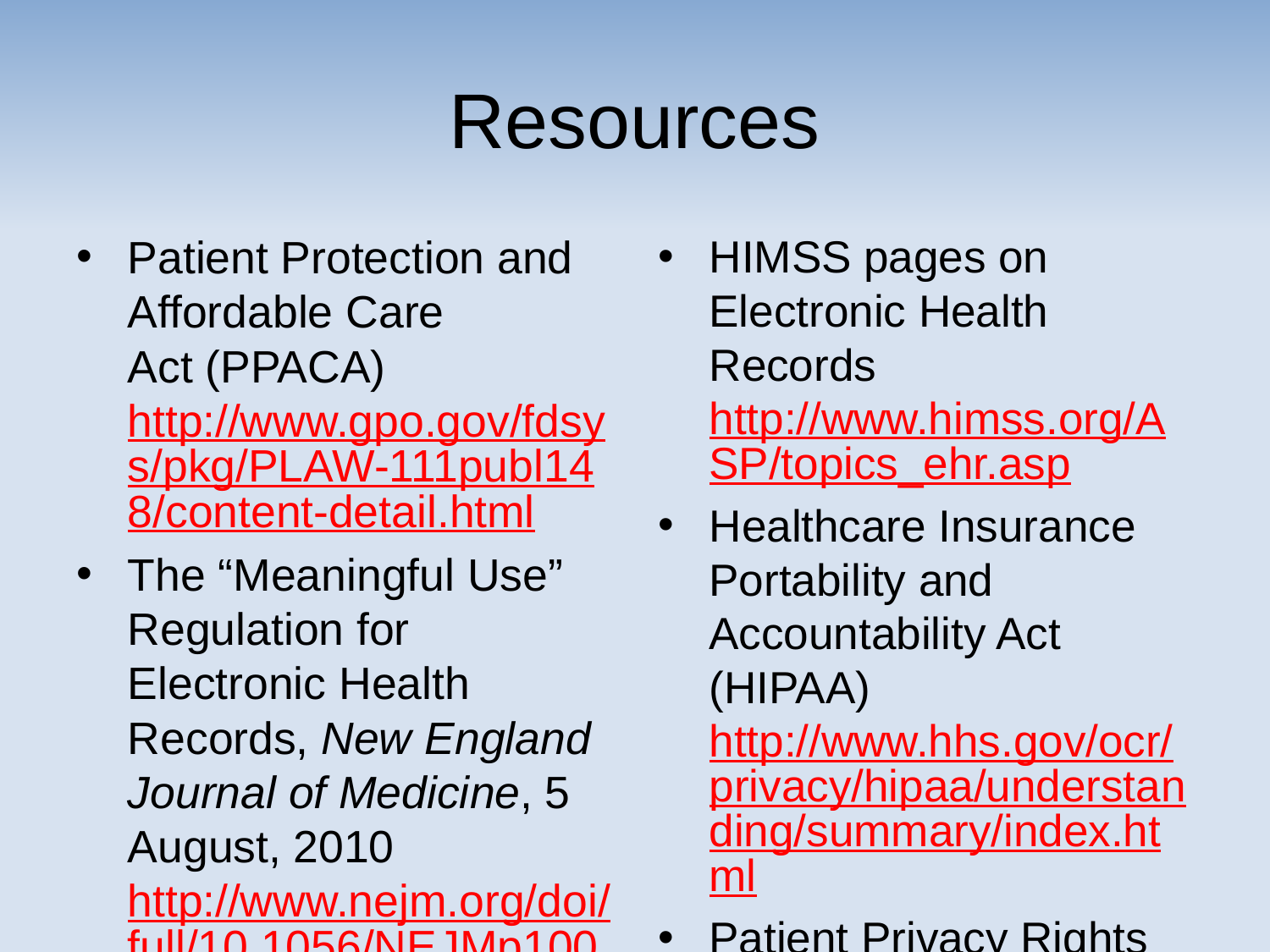

# Resources
Patient Protection and Affordable Care Act (PPACA) http://www.gpo.gov/fdsys/pkg/PLAW-111publ148/content-detail.html
The “Meaningful Use” Regulation for Electronic Health Records, New England Journal of Medicine, 5 August, 2010 http://www.nejm.org/doi/full/10.1056/NEJMp1006114
HIMSS pages on Electronic Health Records http://www.himss.org/ASP/topics_ehr.asp
Healthcare Insurance Portability and Accountability Act (HIPAA) http://www.hhs.gov/ocr/privacy/hipaa/understanding/summary/index.html
Patient Privacy Rights http://patientprivacyrights.org/